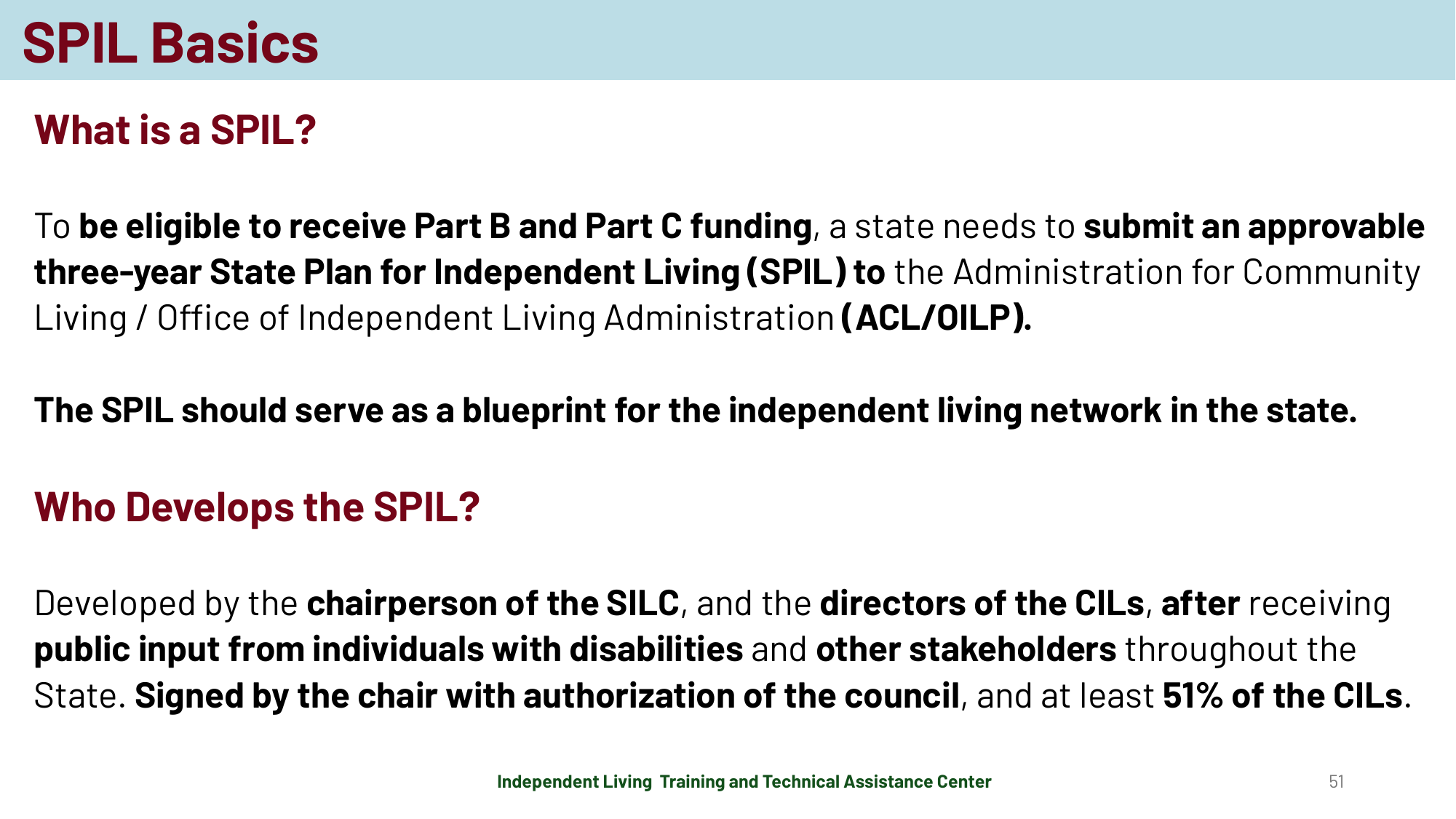

# SPIL Basics
What is a SPIL?

To be eligible to receive Part B and Part C funding, a state needs to submit an approvable three-year State Plan for Independent Living (SPIL) to the Administration for Community Living / Office of Independent Living Administration (ACL/OILP).

The SPIL should serve as a blueprint for the independent living network in the state.

Who Develops the SPIL?

Developed by the chairperson of the SILC, and the directors of the CILs, after receiving public input from individuals with disabilities and other stakeholders throughout the State. Signed by the chair with authorization of the council, and at least 51% of the CILs.
51
Independent Living  Training and Technical Assistance Center